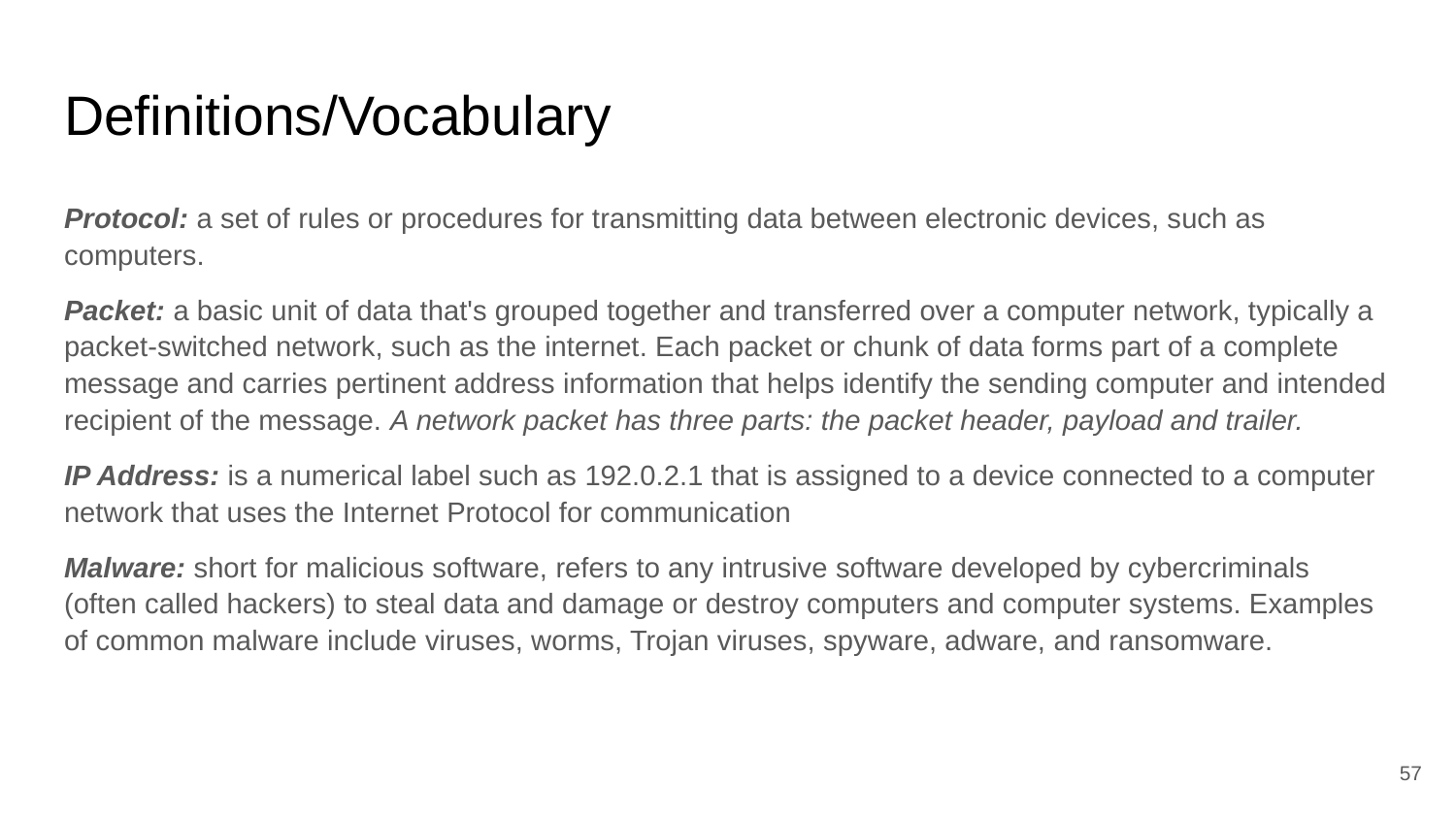

# Definitions/Vocabulary
Protocol: a set of rules or procedures for transmitting data between electronic devices, such as computers.
Packet: a basic unit of data that's grouped together and transferred over a computer network, typically a packet-switched network, such as the internet. Each packet or chunk of data forms part of a complete message and carries pertinent address information that helps identify the sending computer and intended recipient of the message. A network packet has three parts: the packet header, payload and trailer.
IP Address: is a numerical label such as 192.0.2.1 that is assigned to a device connected to a computer network that uses the Internet Protocol for communication
Malware: short for malicious software, refers to any intrusive software developed by cybercriminals (often called hackers) to steal data and damage or destroy computers and computer systems. Examples of common malware include viruses, worms, Trojan viruses, spyware, adware, and ransomware.
57